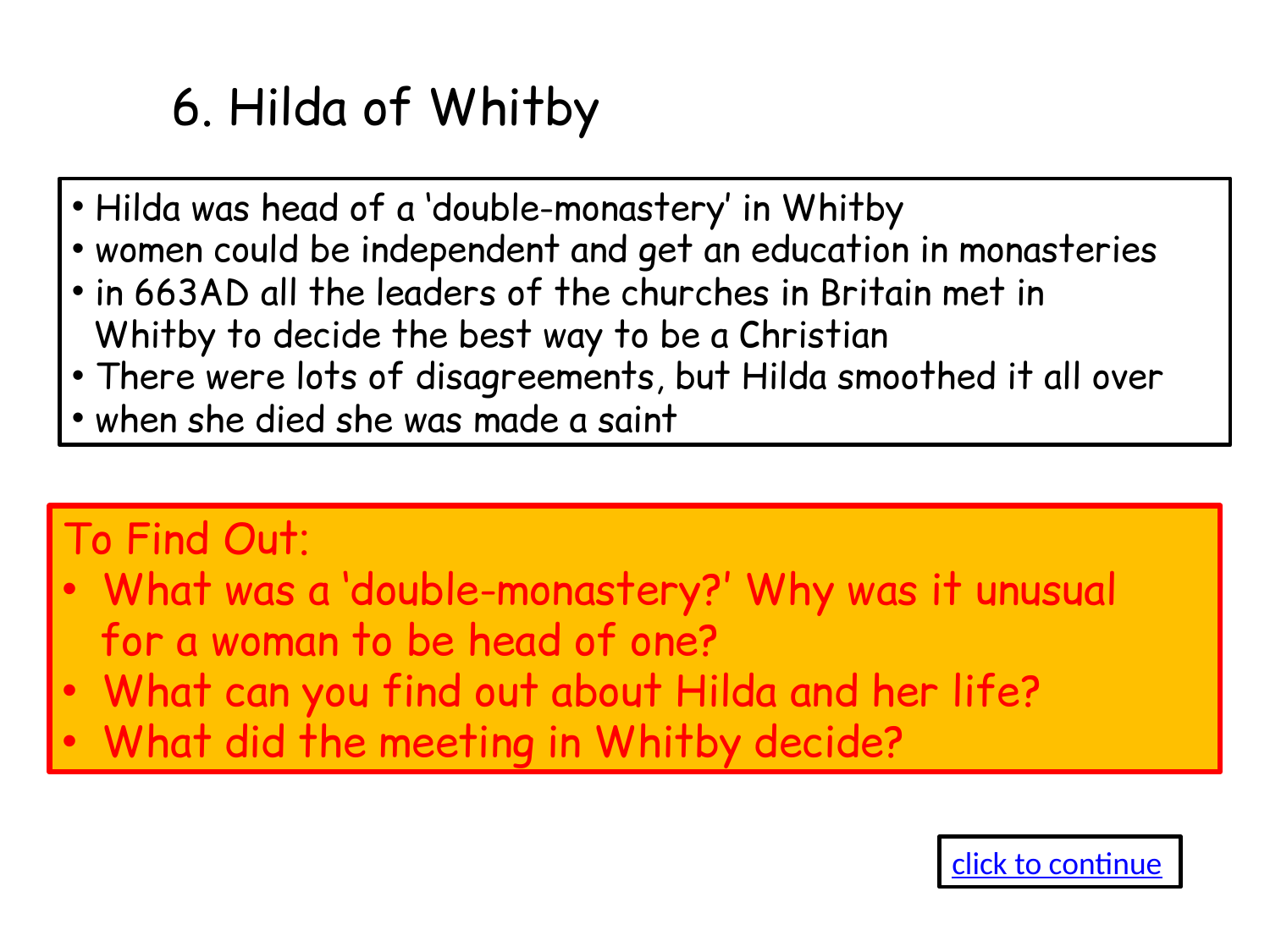

6. Hilda of Whitby
 Hilda was head of a ‘double-monastery’ in Whitby
 women could be independent and get an education in monasteries
 in 663AD all the leaders of the churches in Britain met in
  Whitby to decide the best way to be a Christian
 There were lots of disagreements, but Hilda smoothed it all over
 when she died she was made a saint
To Find Out:
  What was a ‘double-monastery?’ Why was it unusual
   for a woman to be head of one?
  What can you find out about Hilda and her life?
  What did the meeting in Whitby decide?
click to continue